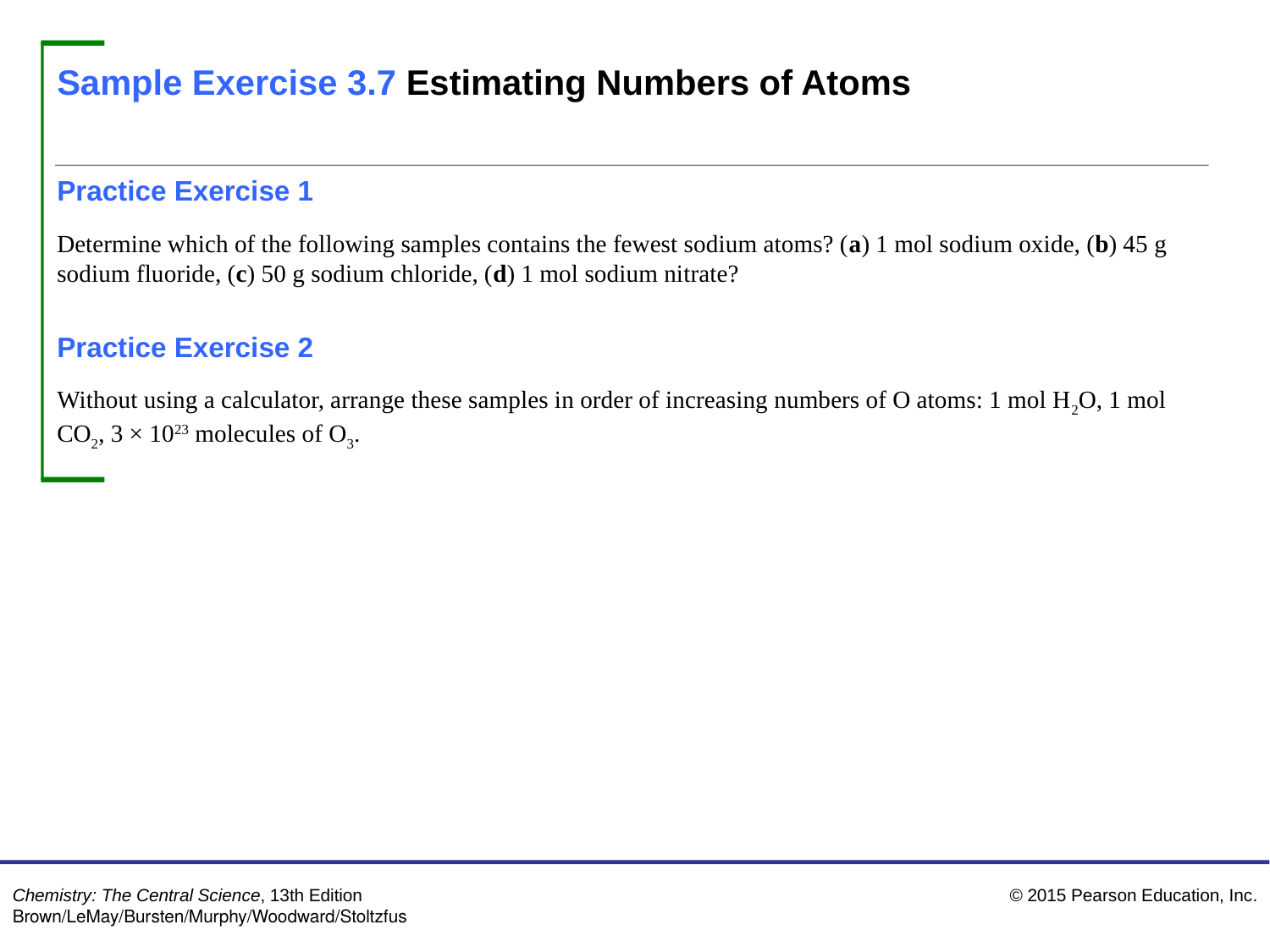

Sample Exercise 3.7 Estimating Numbers of Atoms
Continued

Practice Exercise 1

Determine which of the following samples contains the fewest sodium atoms? (a) 1 mol sodium oxide, (b) 45 g sodium fluoride, (c) 50 g sodium chloride, (d) 1 mol sodium nitrate?

Practice Exercise 2

Without using a calculator, arrange these samples in order of increasing numbers of O atoms: 1 mol H2O, 1 mol CO2, 3 × 1023 molecules of O3.